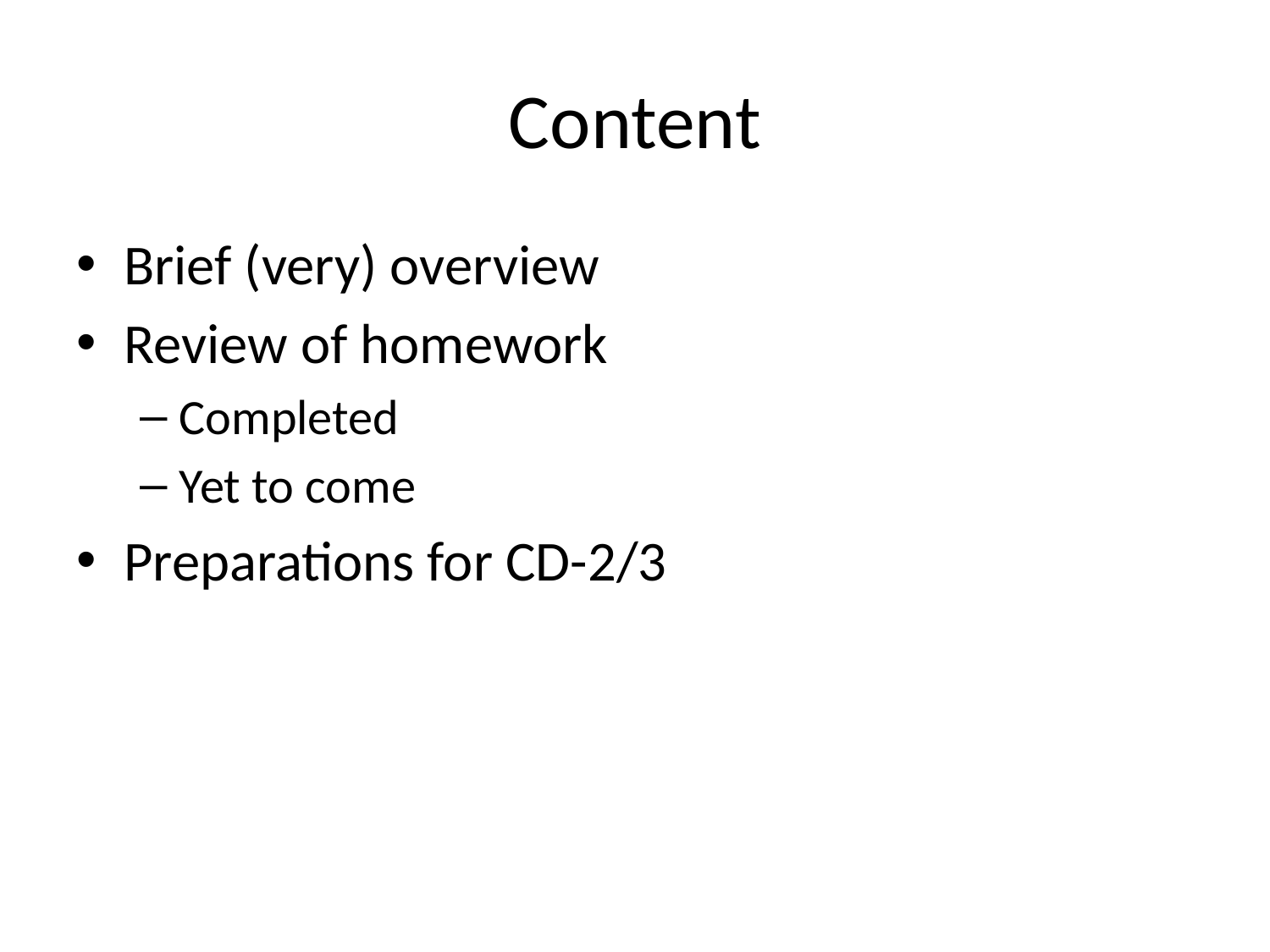

# Content
Brief (very) overview
Review of homework
Completed
Yet to come
Preparations for CD-2/3